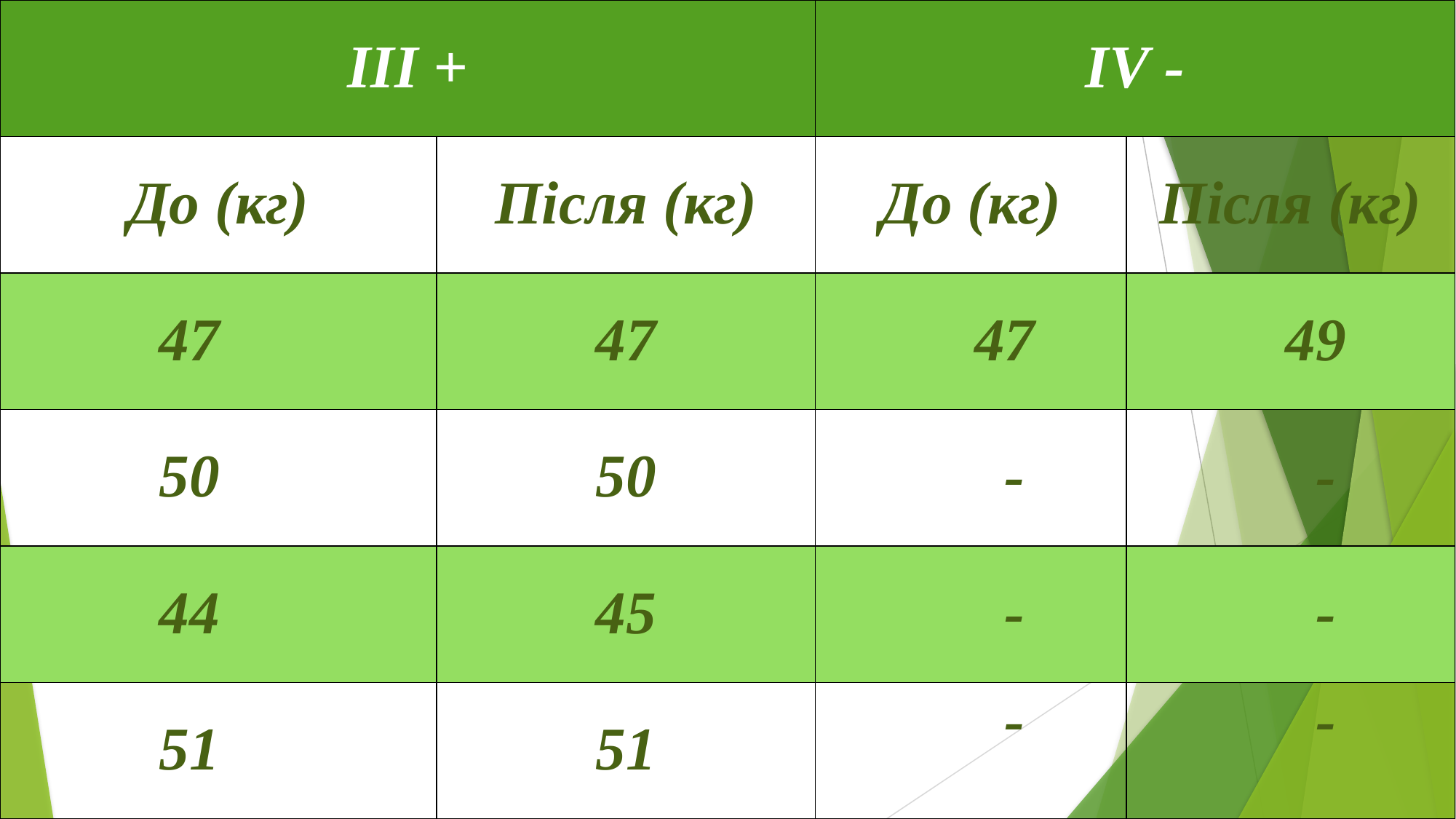

| ІІІ + |  | ІV - |  |
| --- | --- | --- | --- |
| До (кг) | Після (кг) | До (кг) | Після (кг) |
| 47 | 47 | 47 | 49 |
| 50 | 50 | - | - |
| 44 | 45 | - | - |
| 51 | 51 | - | - |